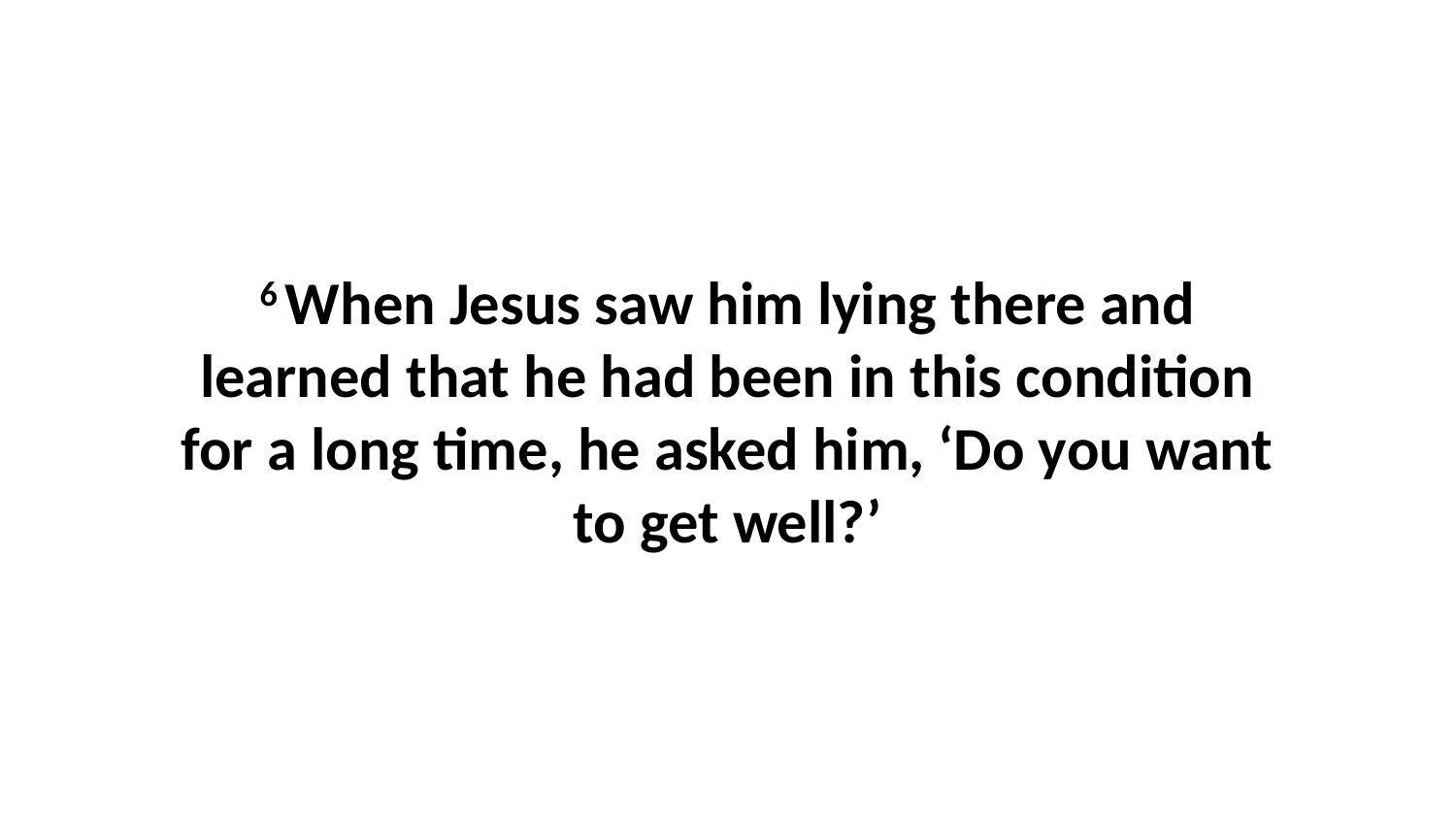

6 When Jesus saw him lying there and learned that he had been in this condition for a long time, he asked him, ‘Do you want to get well?’